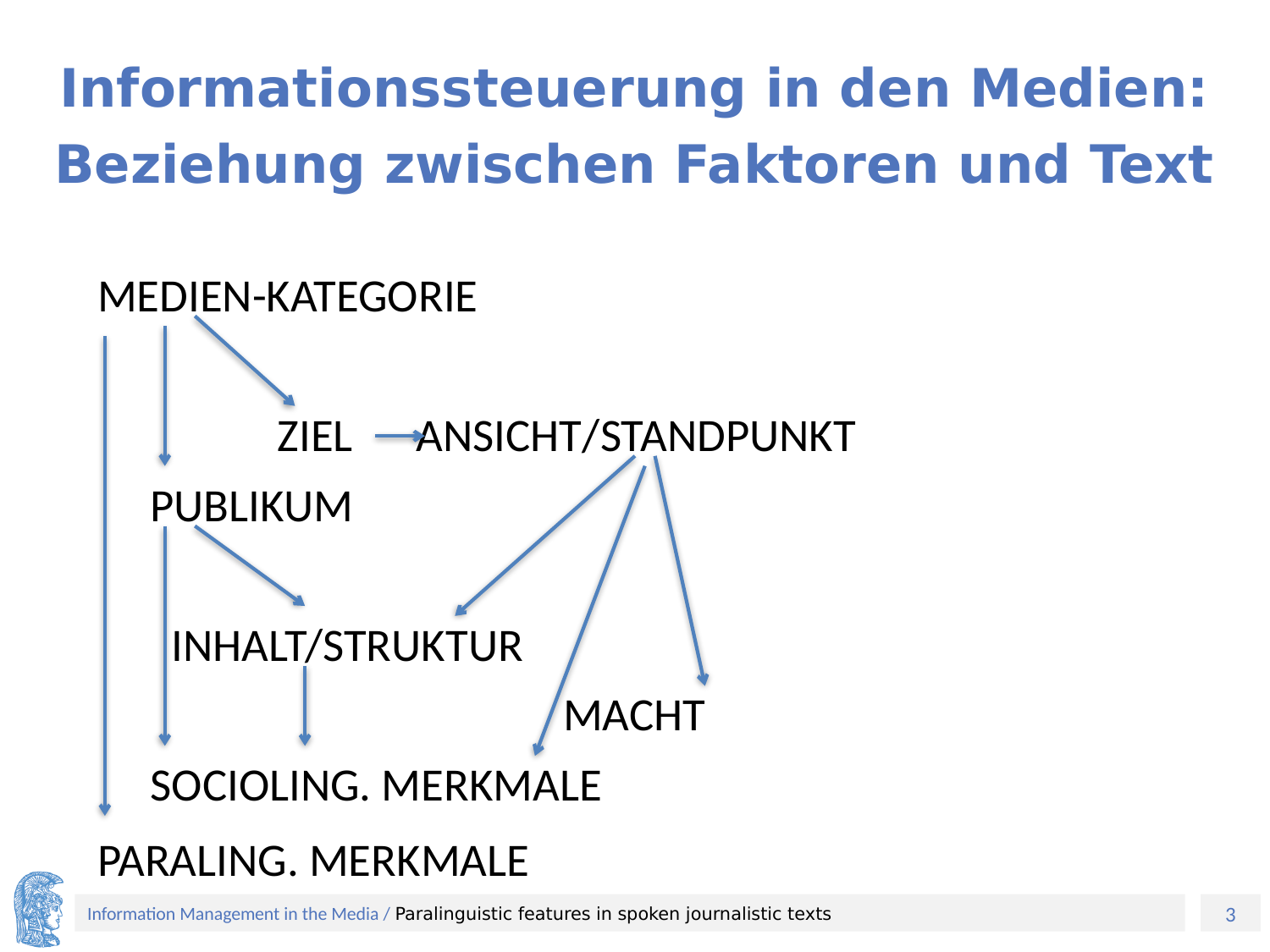

# Informationssteuerung in den Medien: Beziehung zwischen Faktoren und Text
MEDIEN-KATEGORIE

                 ZIEL      ANSICHT/STANDPUNKT
     PUBLIKUM

       INHALT/STRUKTUR
                                            MACHT
     SOCIOLING. MERKMALE
PARALING. MERKMALE